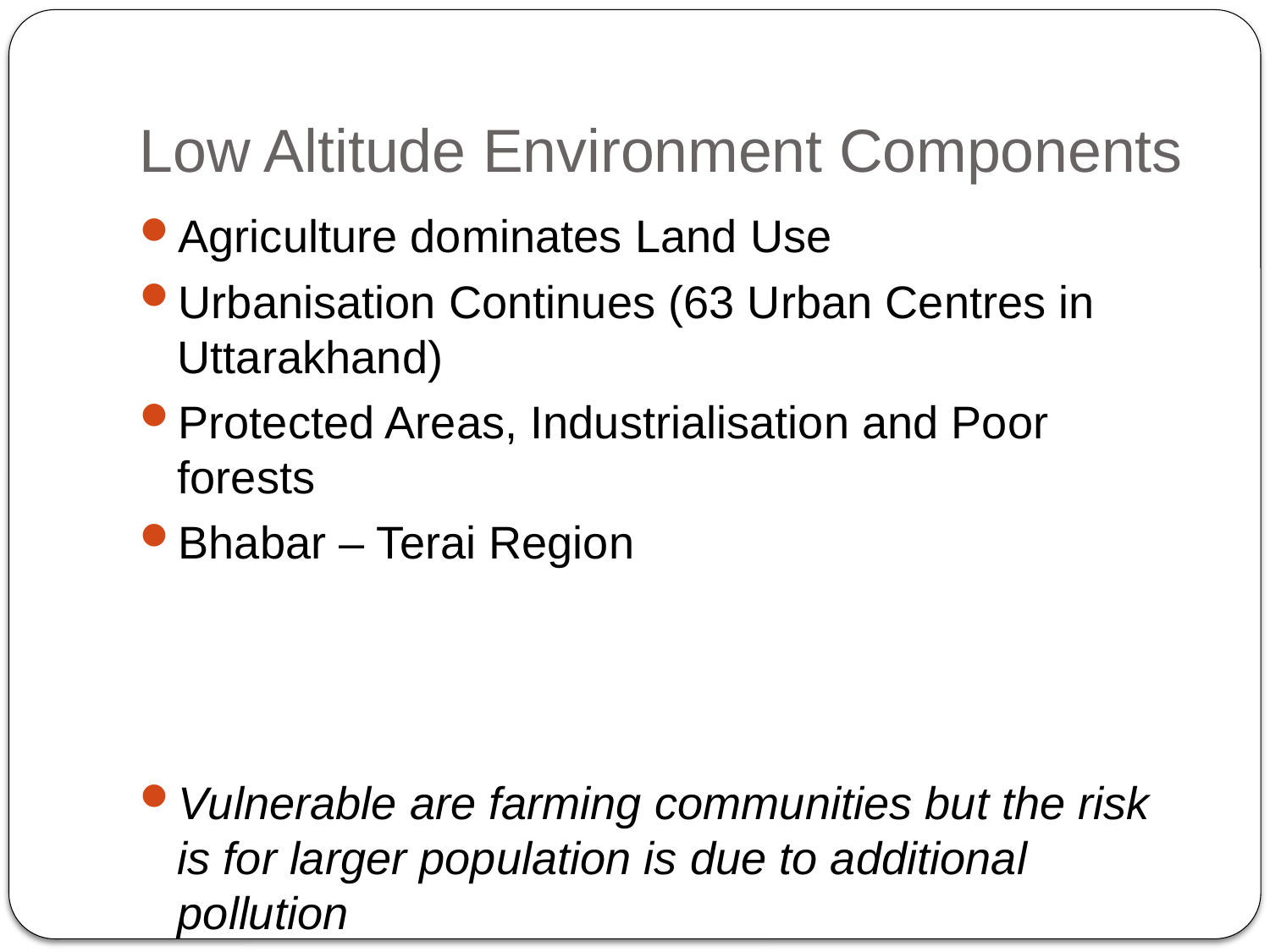

# Low Altitude Environment Components
Agriculture dominates Land Use
Urbanisation Continues (63 Urban Centres in Uttarakhand)
Protected Areas, Industrialisation and Poor forests
Bhabar – Terai Region

Vulnerable are farming communities but the risk is for larger population is due to additional pollution